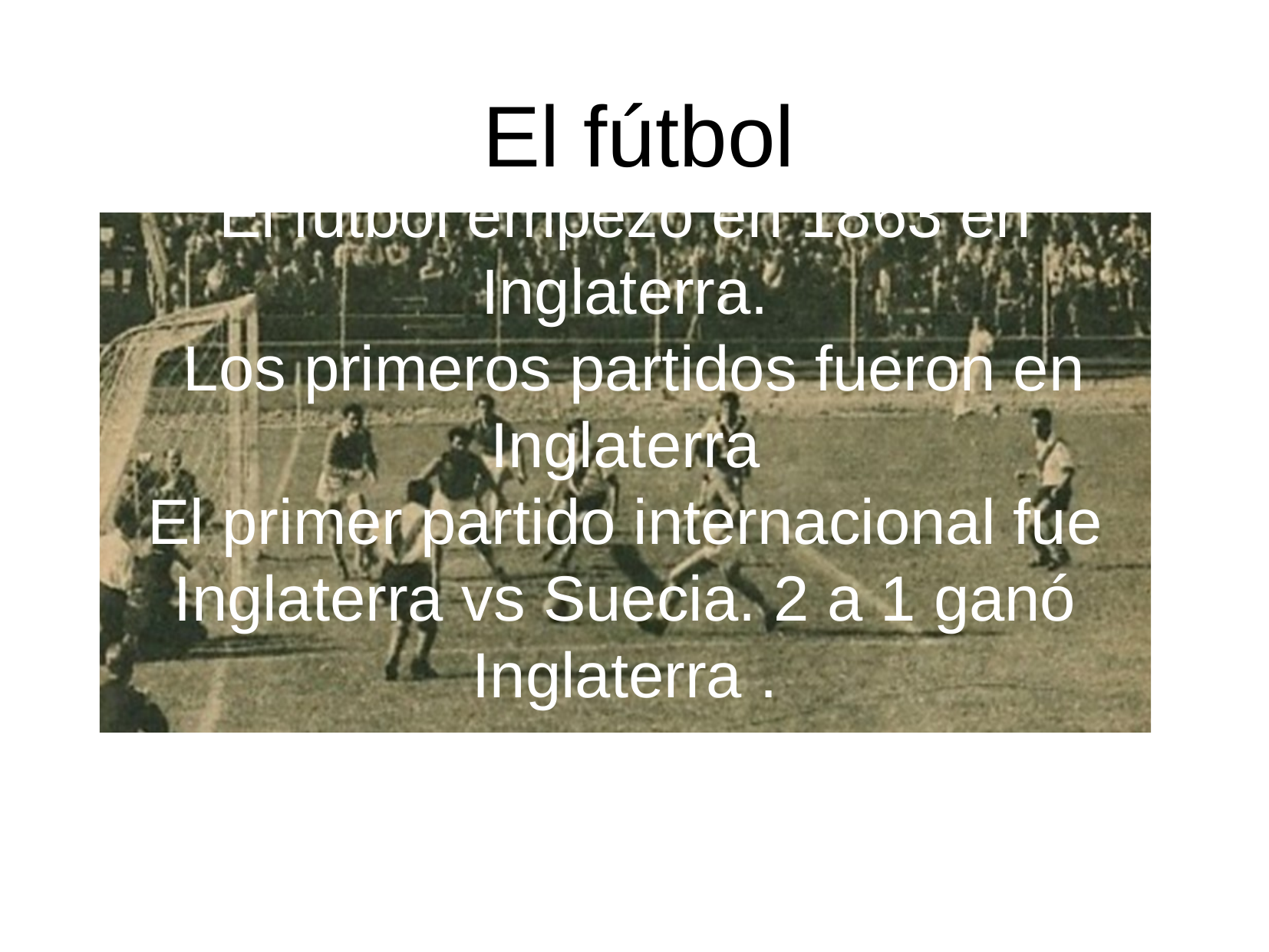

El fútbol
El fútbol empezó en 1863 en Inglaterra.
 Los primeros partidos fueron en Inglaterra
El primer partido internacional fue Inglaterra vs Suecia. 2 a 1 ganó Inglaterra .